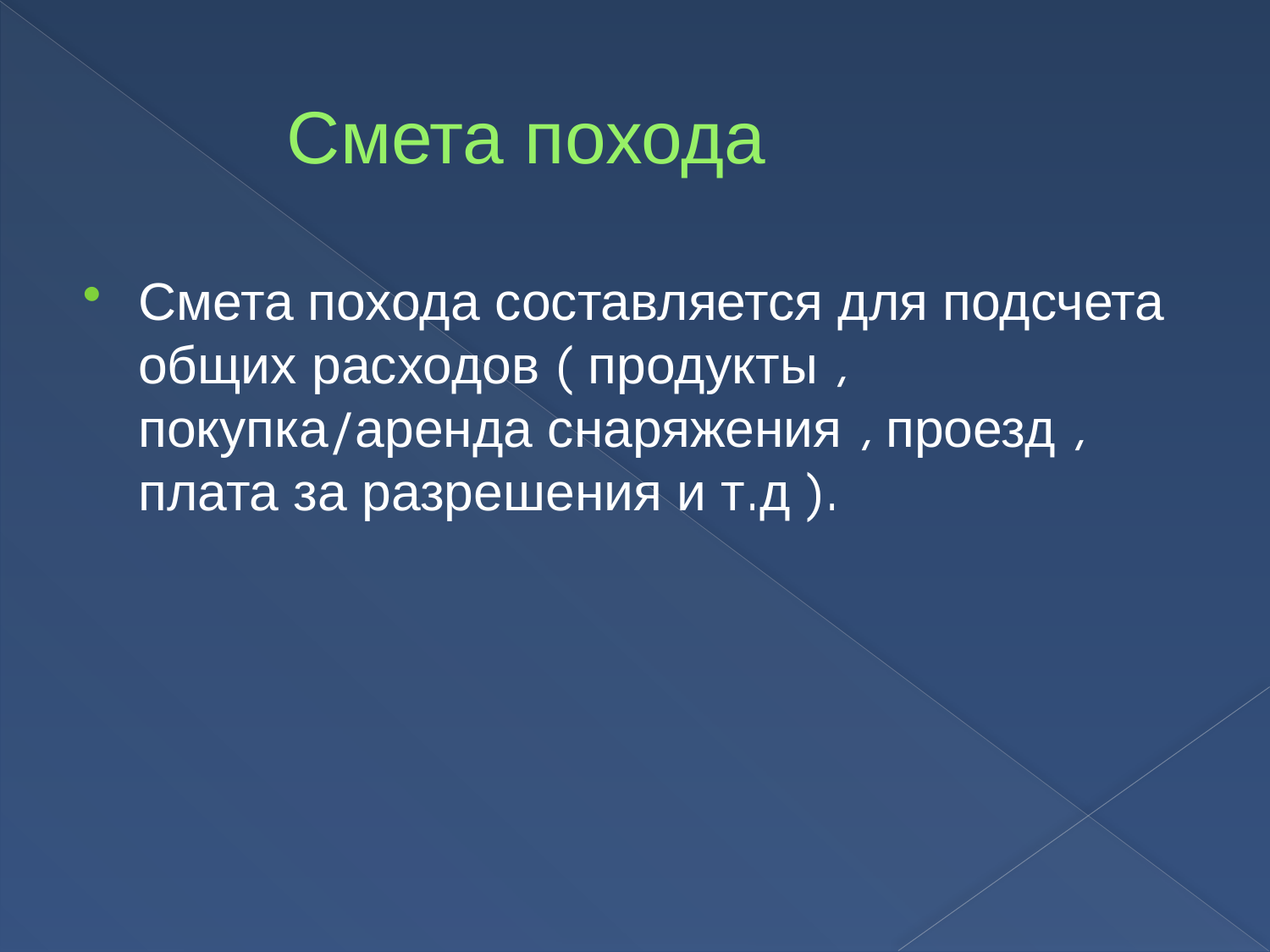

# Смета похода
Смета похода составляется для подсчета общих расходов ( продукты , покупка/аренда снаряжения , проезд , плата за разрешения и т.д ).